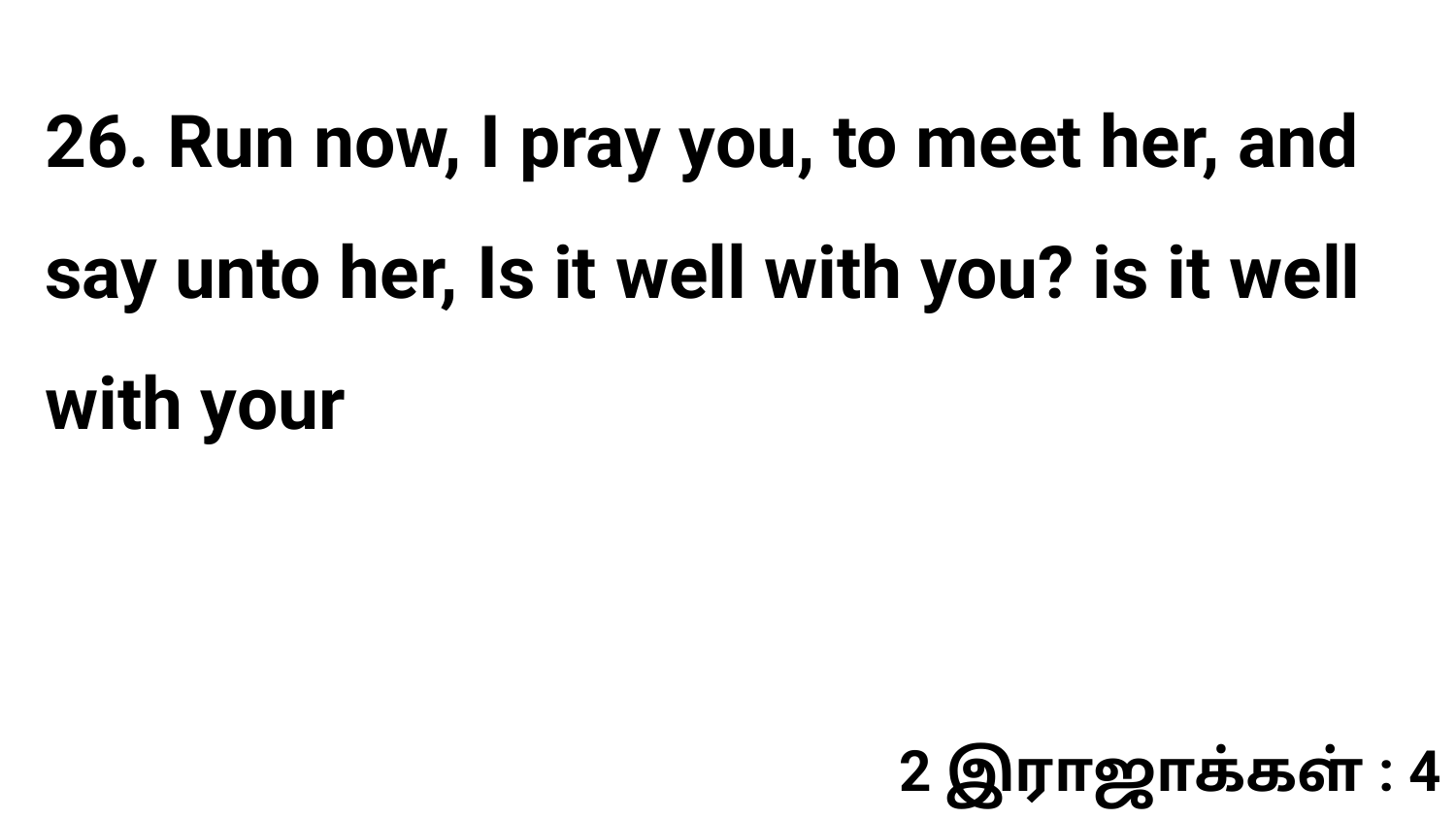

26. Run now, I pray you, to meet her, and say unto her, Is it well with you? is it well with your
2 இராஜாக்கள் : 4